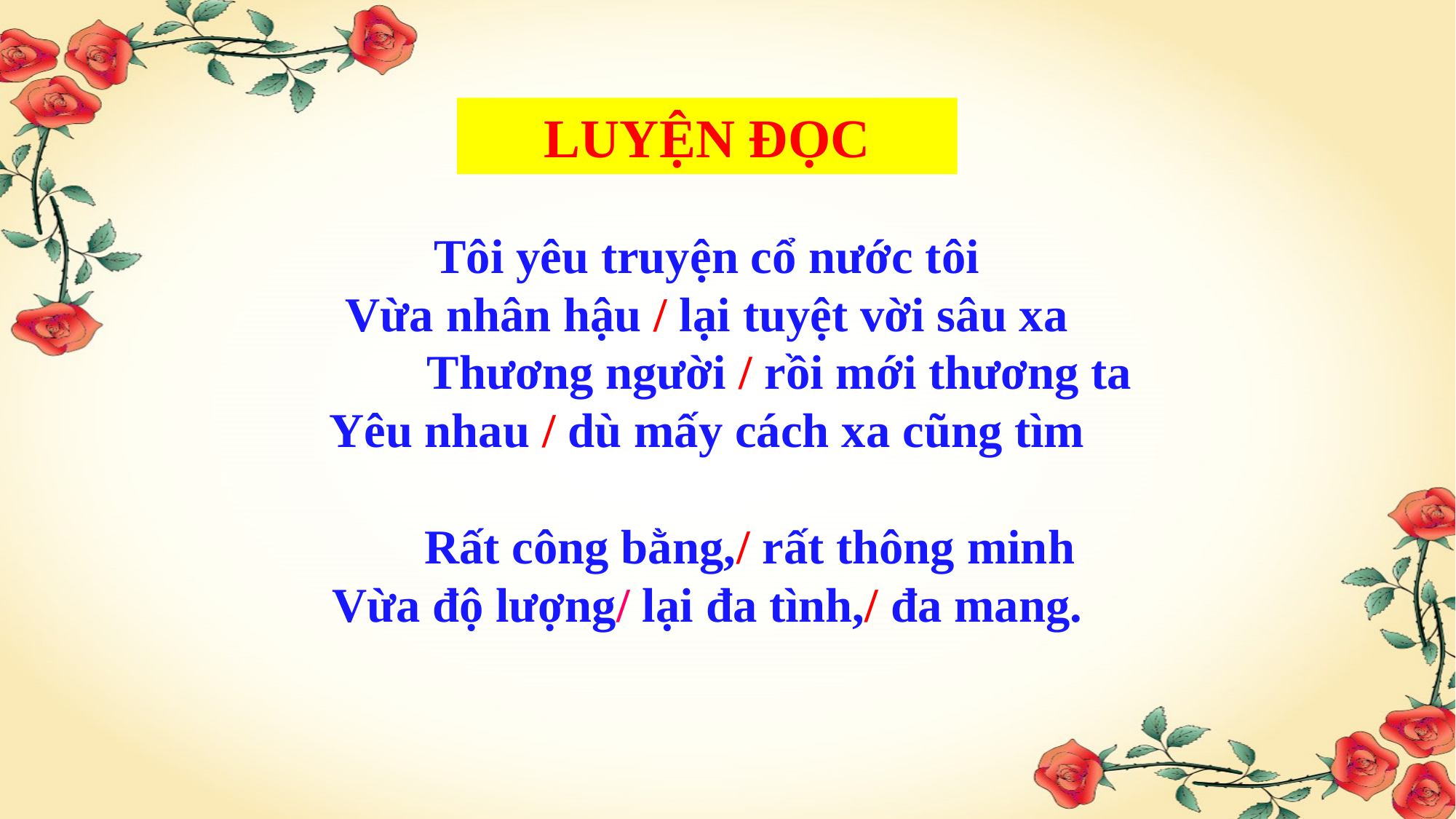

LUYỆN ĐỌC
Tôi yêu truyện cổ nước tôi
Vừa nhân hậu / lại tuyệt vời sâu xa
            Thương người / rồi mới thương ta
Yêu nhau / dù mấy cách xa cũng tìm
       Rất công bằng,/ rất thông minh
Vừa độ lượng/ lại đa tình,/ đa mang.